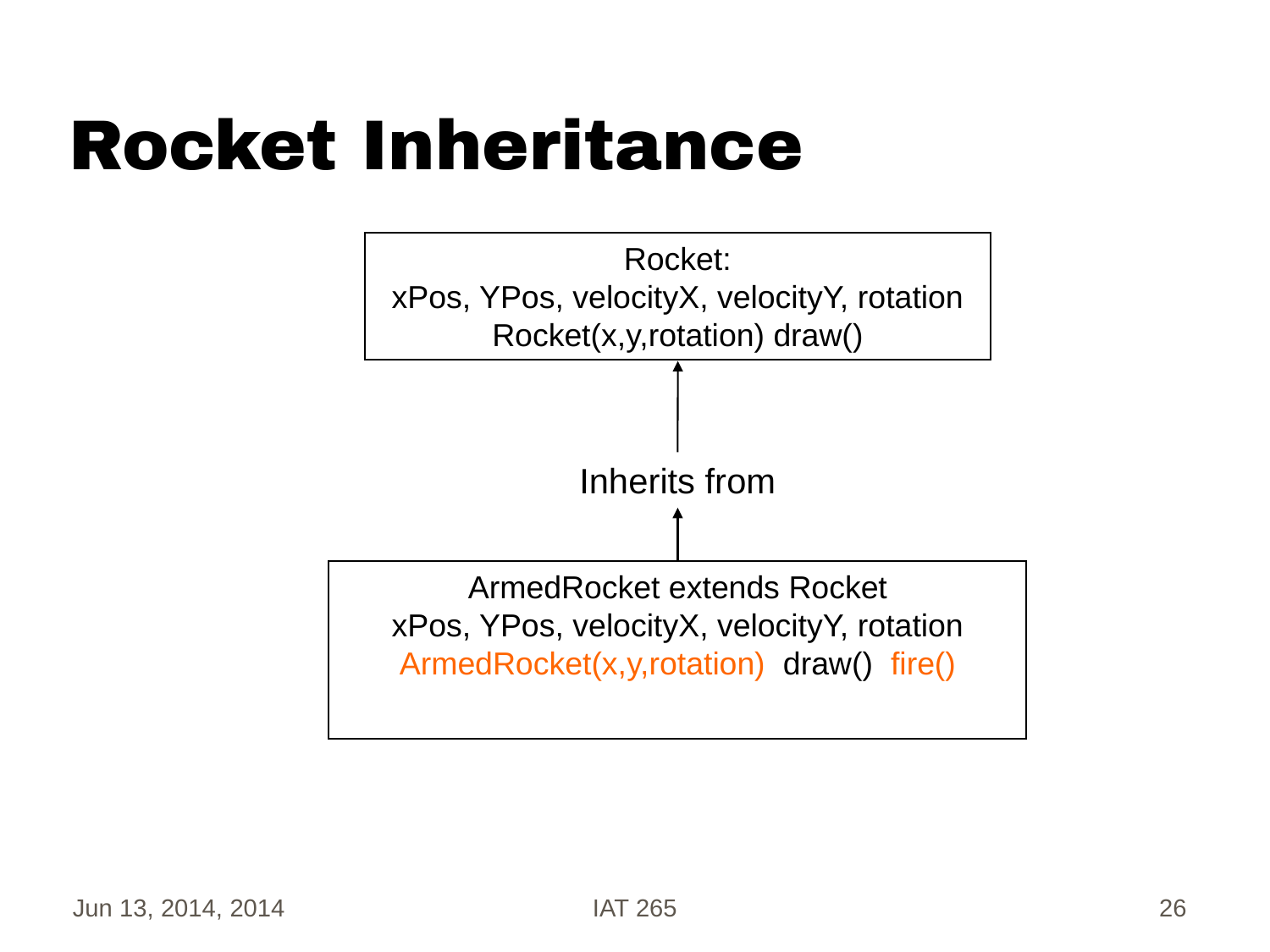

# Rocket Inheritance
Rocket:
xPos, YPos, velocityX, velocityY, rotation
Rocket(x,y,rotation) draw()
Inherits from
ArmedRocket extends Rocket
xPos, YPos, velocityX, velocityY, rotation
ArmedRocket(x,y,rotation)  draw()  fire()

Jun 13, 2014, 2014
IAT 265
26